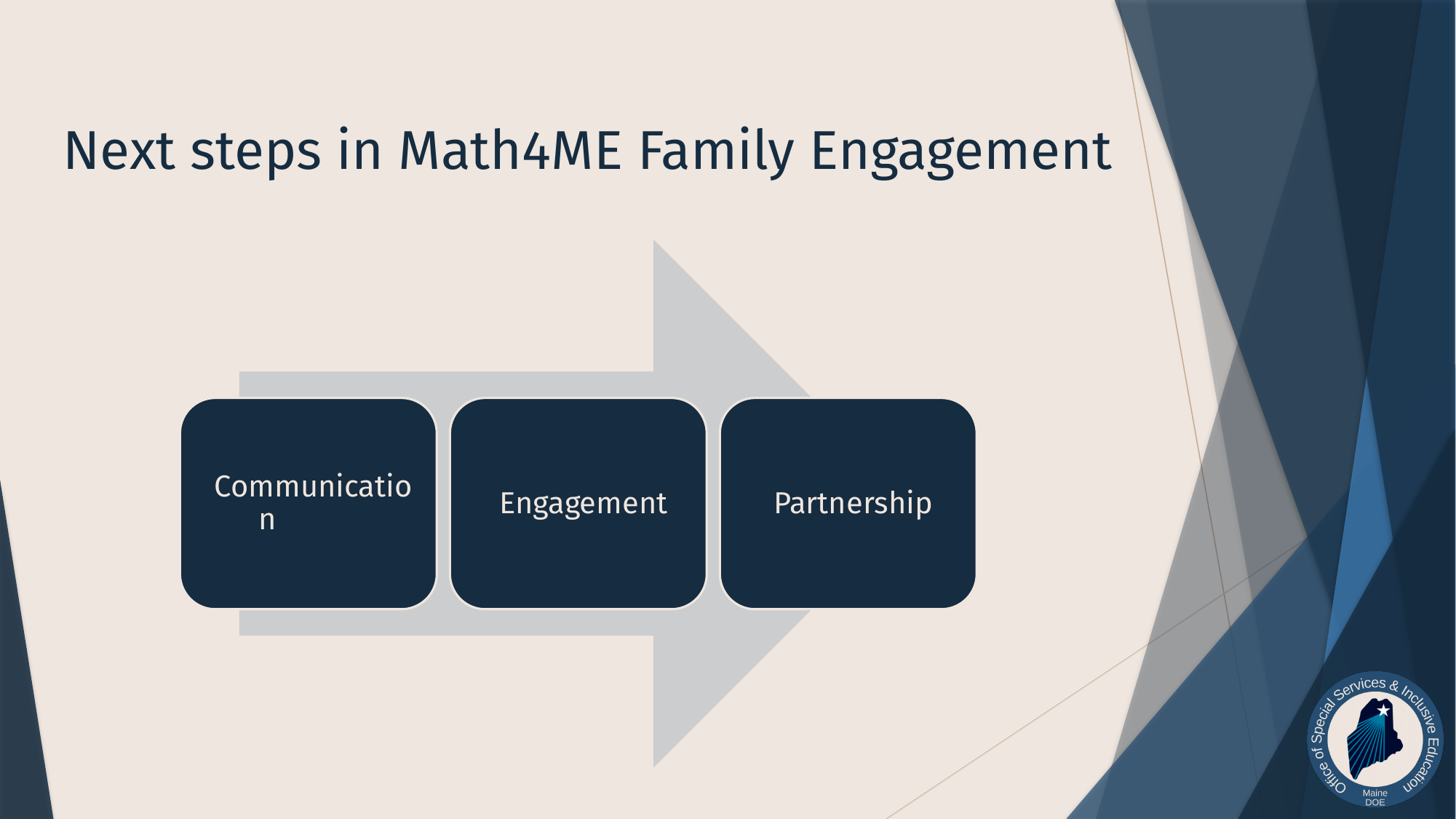

# Next steps in Math4ME Family Engagement
Communication
Engagement
Partnership